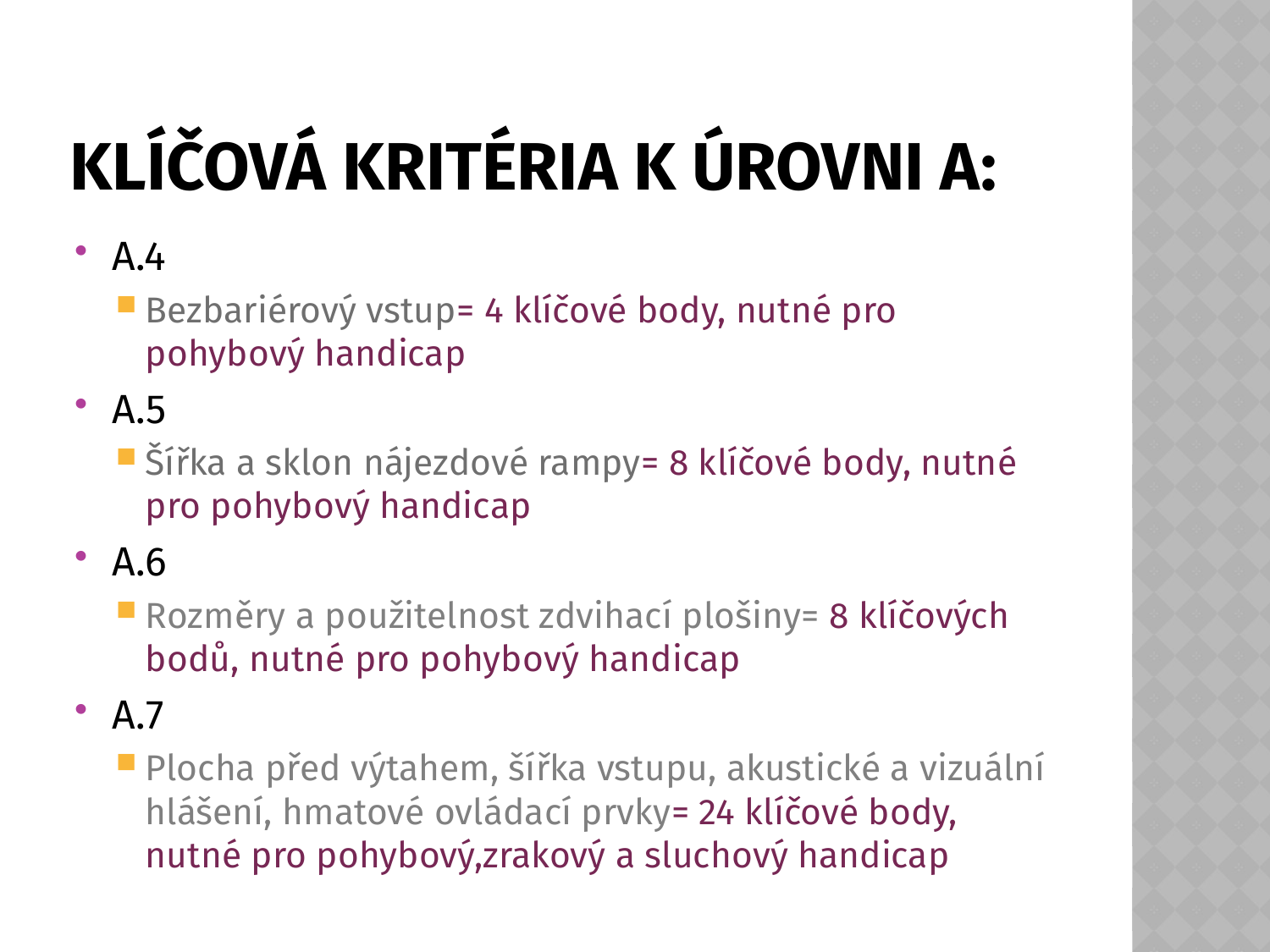

# Klíčová kritéria k úrovni a:
A.4
Bezbariérový vstup= 4 klíčové body, nutné pro pohybový handicap
A.5
Šířka a sklon nájezdové rampy= 8 klíčové body, nutné pro pohybový handicap
A.6
Rozměry a použitelnost zdvihací plošiny= 8 klíčových bodů, nutné pro pohybový handicap
A.7
Plocha před výtahem, šířka vstupu, akustické a vizuální hlášení, hmatové ovládací prvky= 24 klíčové body, nutné pro pohybový,zrakový a sluchový handicap